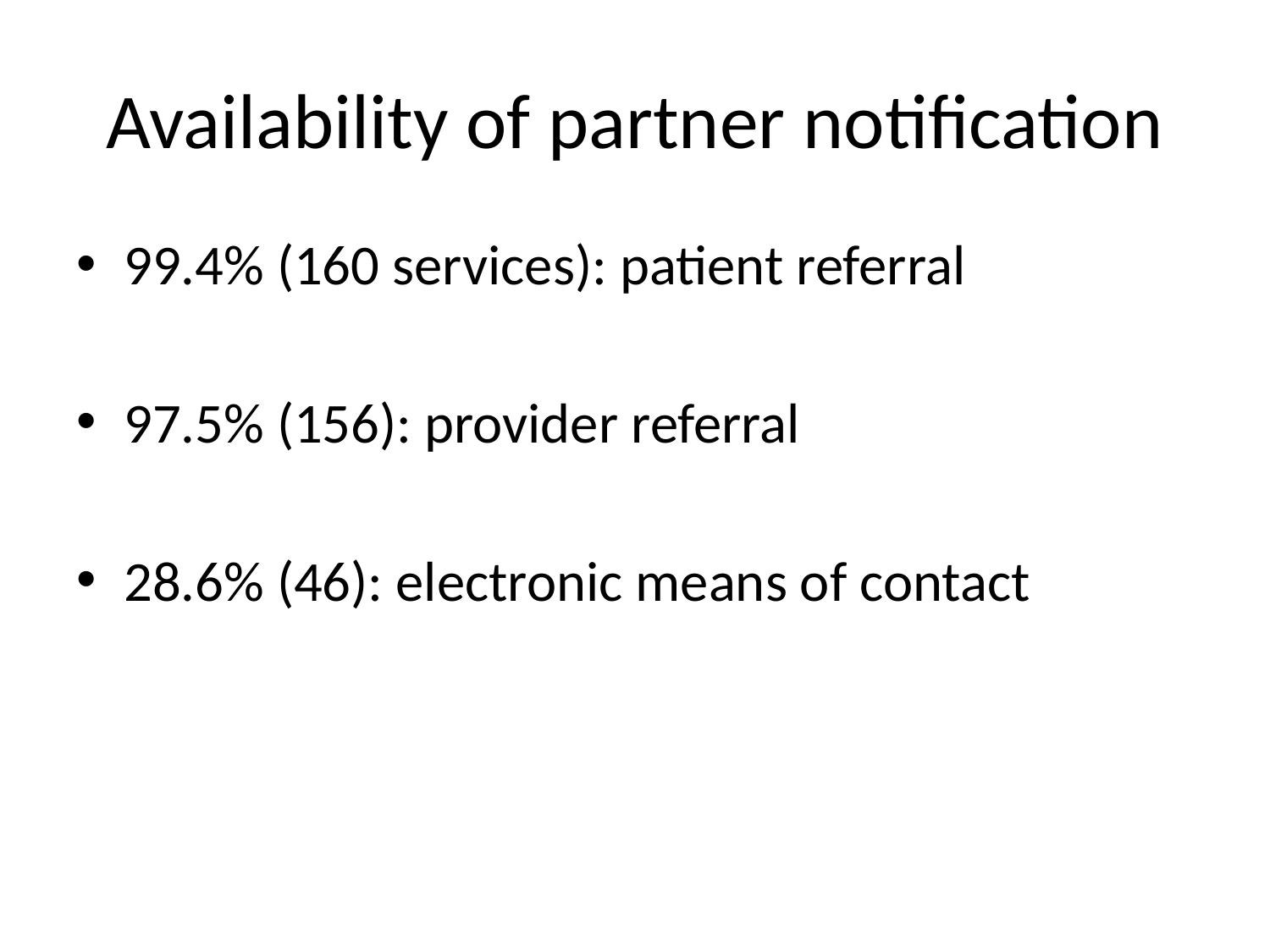

# Availability of partner notification
99.4% (160 services): patient referral

97.5% (156): provider referral

28.6% (46): electronic means of contact